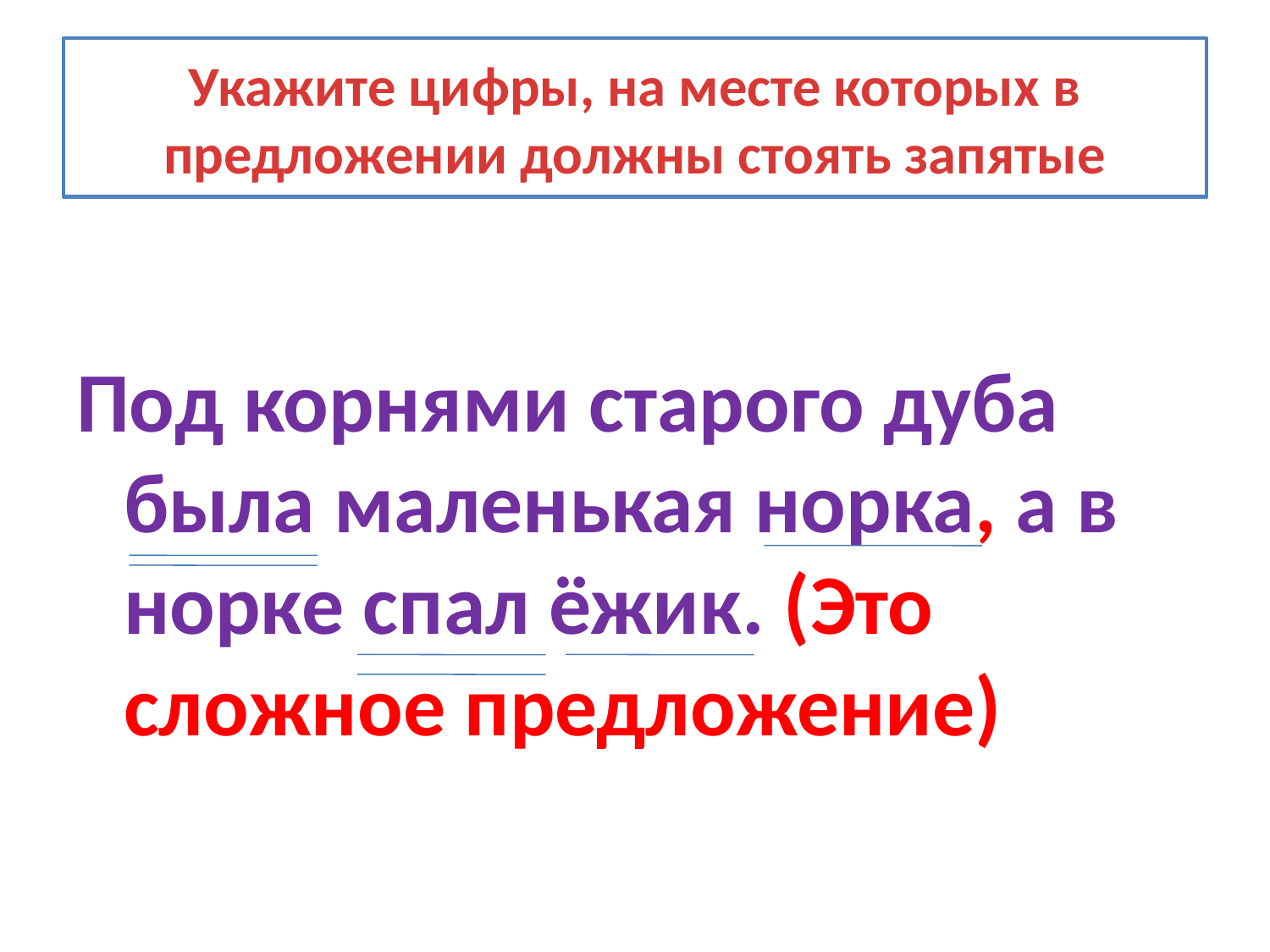

# Укажите цифры, на месте которых в предложении должны стоять запятые

Под корнями старого дуба была маленькая норка, а в норке спал ёжик. (Это сложное предложение)